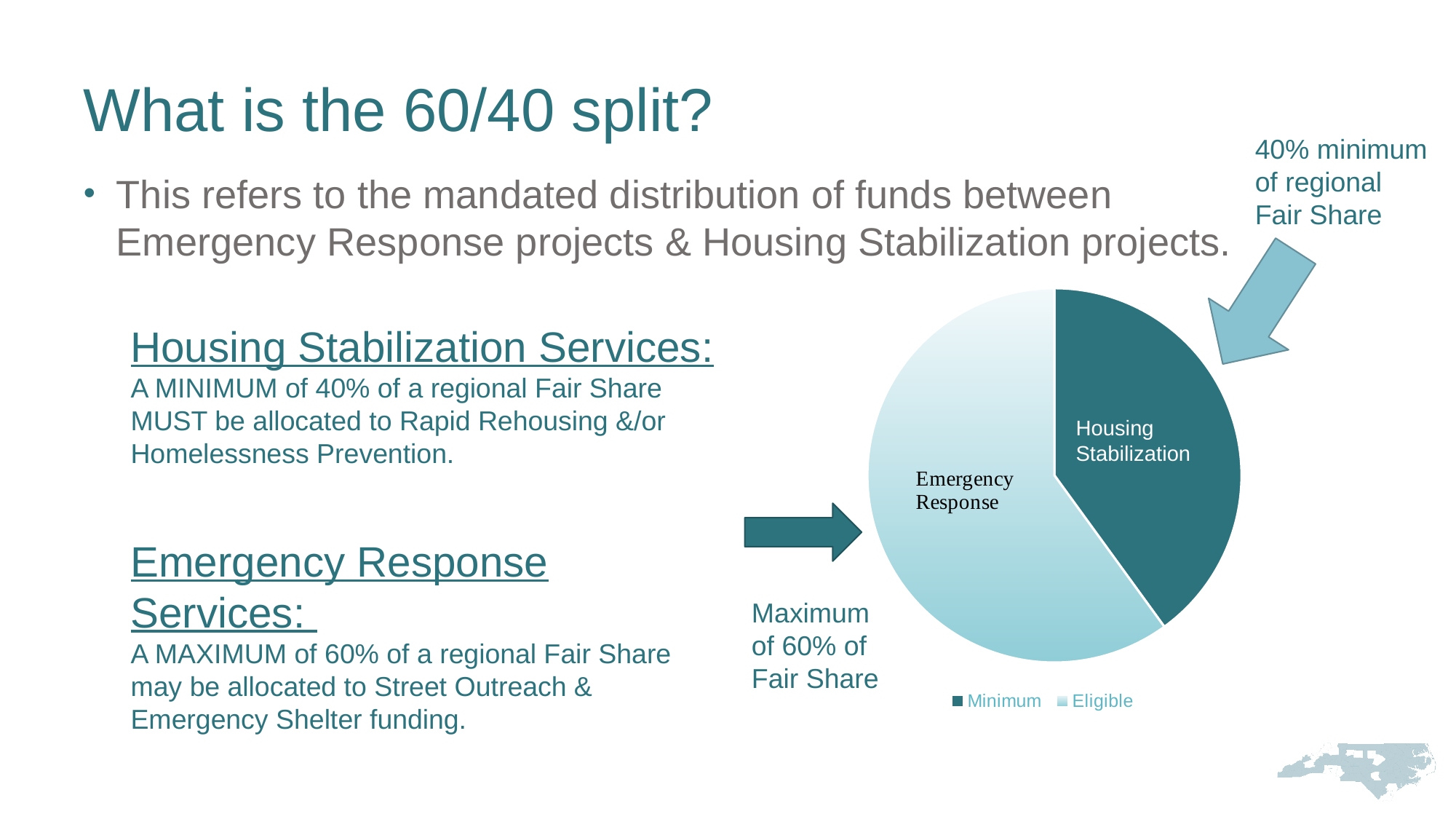

# What is the 60/40 split?
40% minimum
of regional
Fair Share

This refers to the mandated distribution of funds between Emergency Response projects & Housing Stabilization projects.

### Chart

| Category | Sales |
|---|---|
| Minimum | 0.4 |
| Eligible  | 0.6 |
Housing Stabilization Services:
A MINIMUM of 40% of a regional Fair Share MUST be allocated to Rapid Rehousing &/or Homelessness Prevention.

Emergency Response Services:
A MAXIMUM of 60% of a regional Fair Share may be allocated to Street Outreach & Emergency Shelter funding.

Housing Stabilization

Maximum of 60% of Fair Share